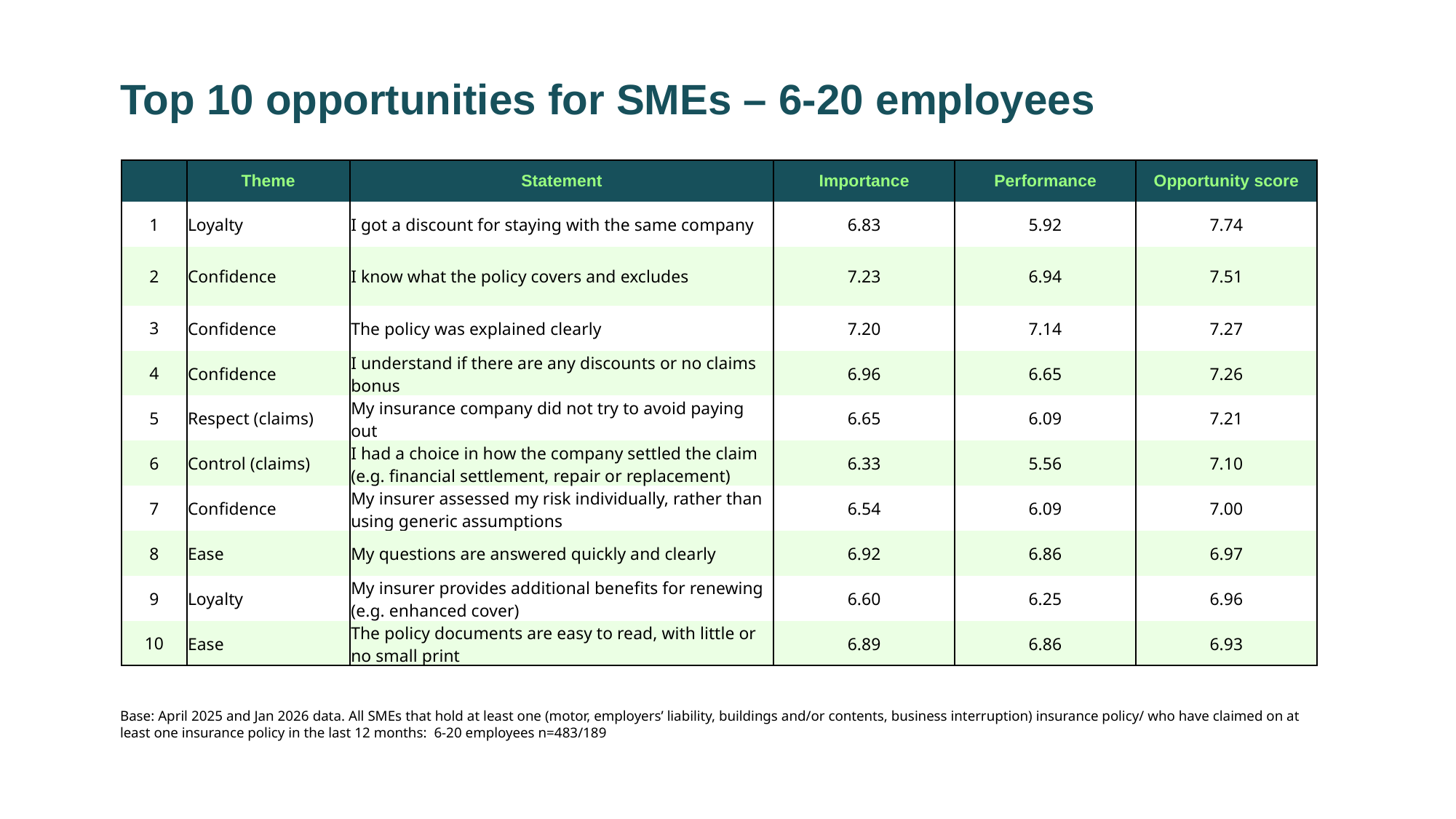

Top 10 opportunities for SMEs – 6-20 employees
|  | Theme | Statement | Importance | Performance | Opportunity score |
| --- | --- | --- | --- | --- | --- |
| 1 | Loyalty | I got a discount for staying with the same company | 6.83 | 5.92 | 7.74 |
| 2 | Confidence | I know what the policy covers and excludes | 7.23 | 6.94 | 7.51 |
| 3 | Confidence | The policy was explained clearly | 7.20 | 7.14 | 7.27 |
| 4 | Confidence | I understand if there are any discounts or no claims bonus | 6.96 | 6.65 | 7.26 |
| 5 | Respect (claims) | My insurance company did not try to avoid paying out | 6.65 | 6.09 | 7.21 |
| 6 | Control (claims) | I had a choice in how the company settled the claim (e.g. financial settlement, repair or replacement) | 6.33 | 5.56 | 7.10 |
| 7 | Confidence | My insurer assessed my risk individually, rather than using generic assumptions | 6.54 | 6.09 | 7.00 |
| 8 | Ease | My questions are answered quickly and clearly | 6.92 | 6.86 | 6.97 |
| 9 | Loyalty | My insurer provides additional benefits for renewing (e.g. enhanced cover) | 6.60 | 6.25 | 6.96 |
| 10 | Ease | The policy documents are easy to read, with little or no small print | 6.89 | 6.86 | 6.93 |
Base: April 2025 and Jan 2026 data. All SMEs that hold at least one (motor, employers’ liability, buildings and/or contents, business interruption) insurance policy/ who have claimed on at least one insurance policy in the last 12 months:  6-20 employees n=483/189